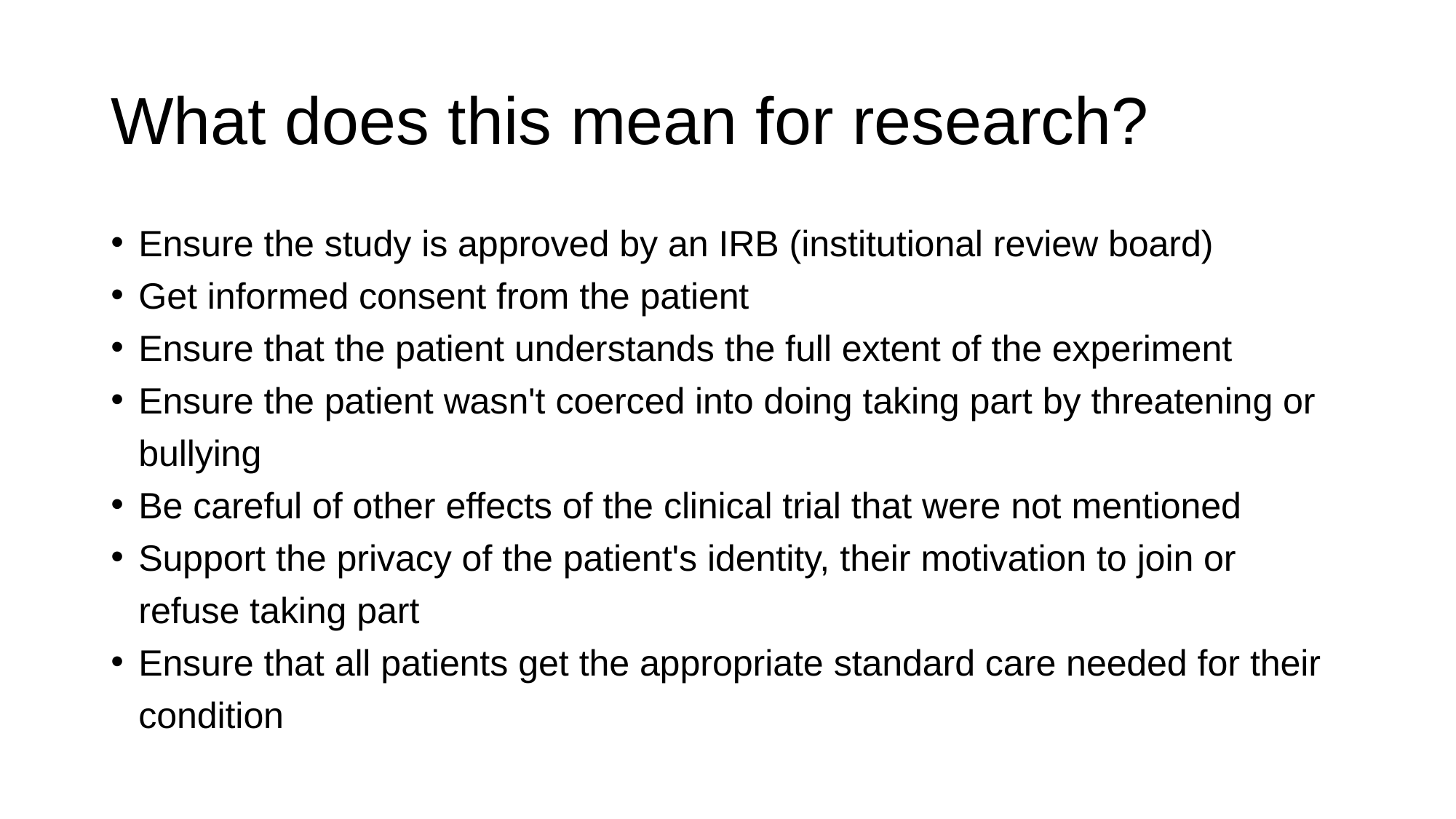

# What does this mean for research?
Ensure the study is approved by an IRB (institutional review board)
Get informed consent from the patient
Ensure that the patient understands the full extent of the experiment
Ensure the patient wasn't coerced into doing taking part by threatening or bullying
Be careful of other effects of the clinical trial that were not mentioned
Support the privacy of the patient's identity, their motivation to join or refuse taking part
Ensure that all patients get the appropriate standard care needed for their condition